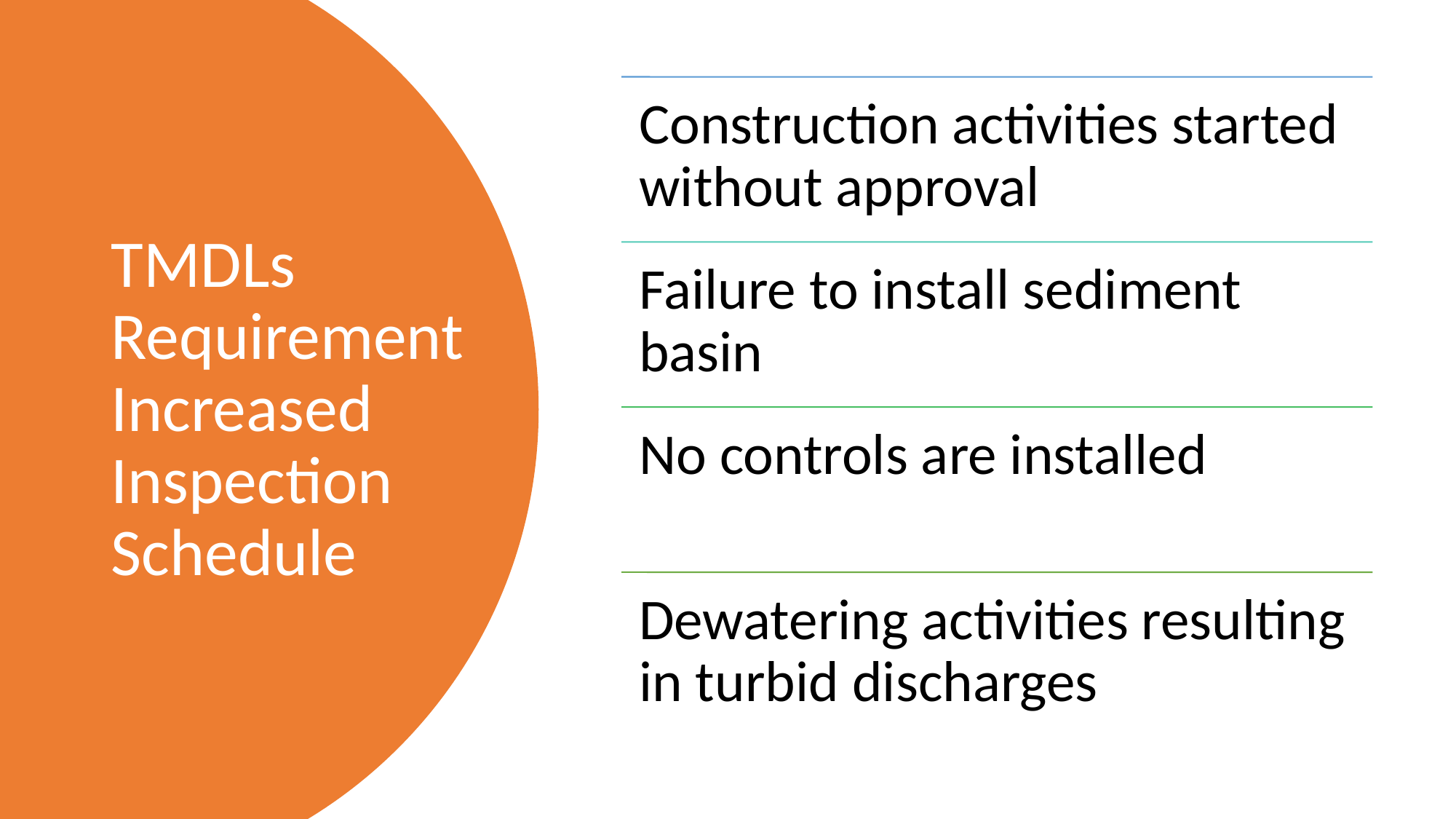

Construction activities started without approval
Failure to install sediment basin
No controls are installed
Dewatering activities resulting in turbid discharges
# TMDLs Requirement Increased Inspection Schedule